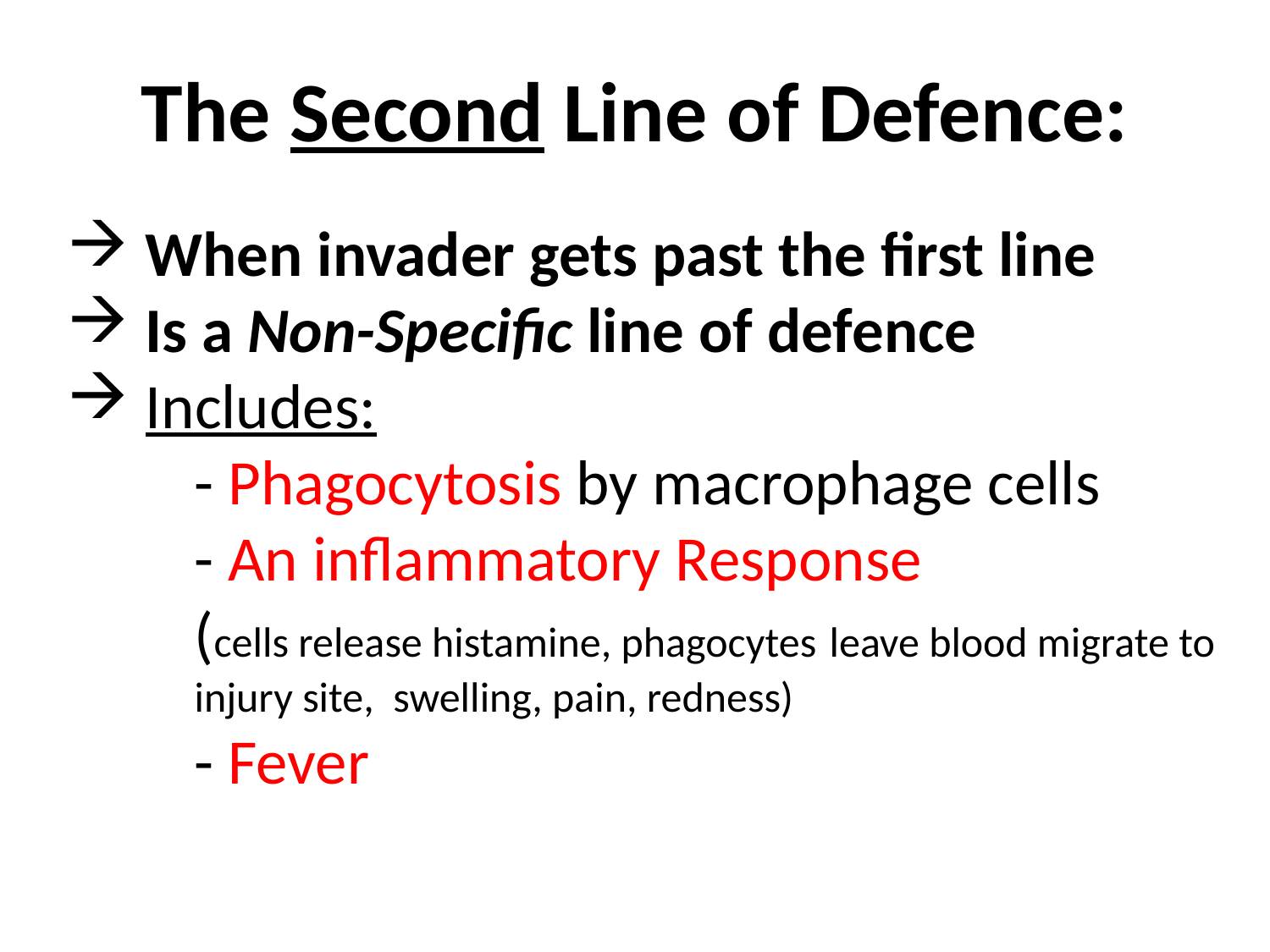

# The Second Line of Defence:
 When invader gets past the first line
 Is a Non-Specific line of defence
 Includes:
	- Phagocytosis by macrophage cells
	- An inflammatory Response
	(cells release histamine, phagocytes 	leave blood migrate to 	injury site,  swelling, pain, redness)
	- Fever